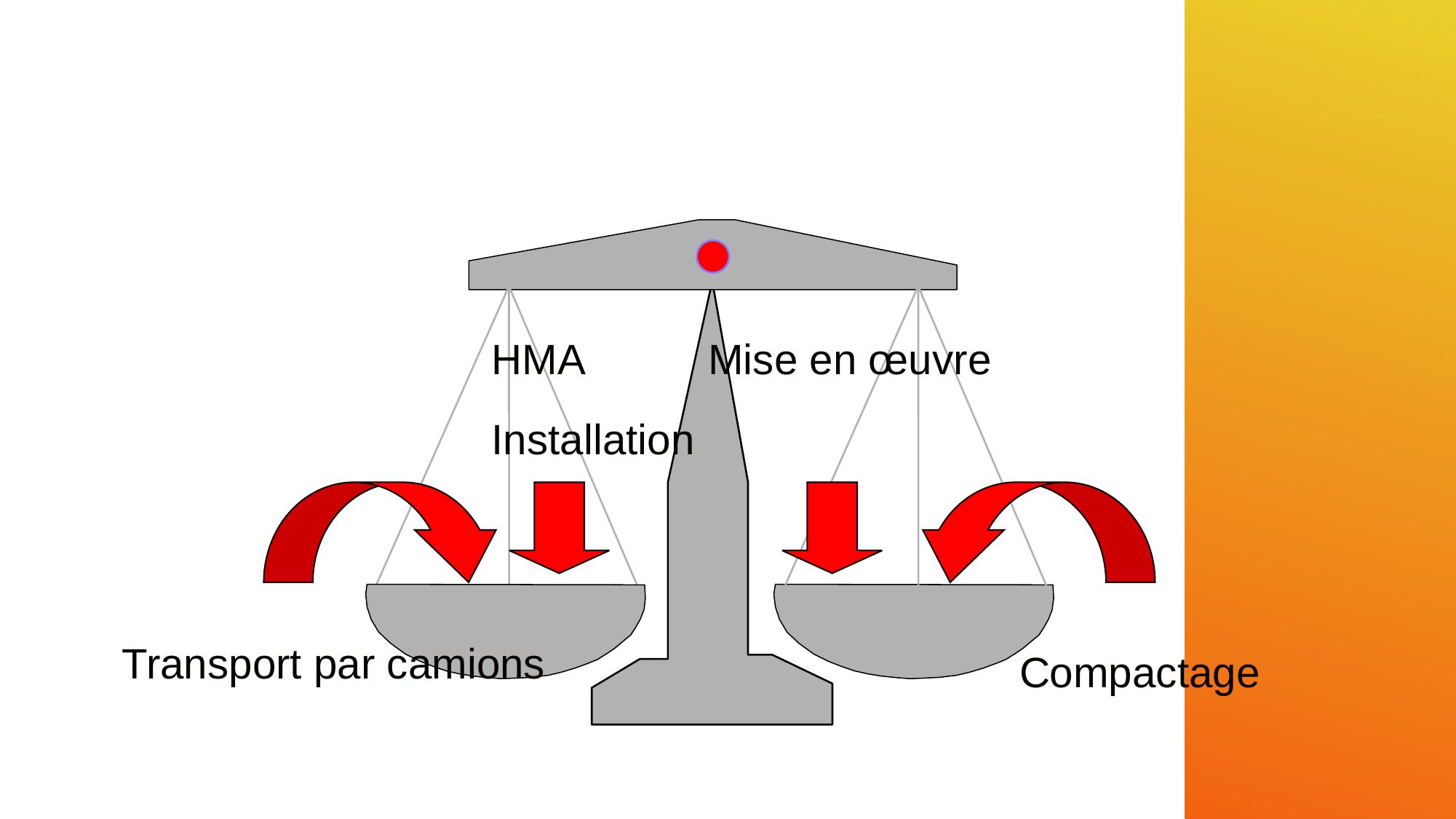

#
Équilibrage de la production

HMA
Installation
Mise en œuvre

Transport par camions
Compactage